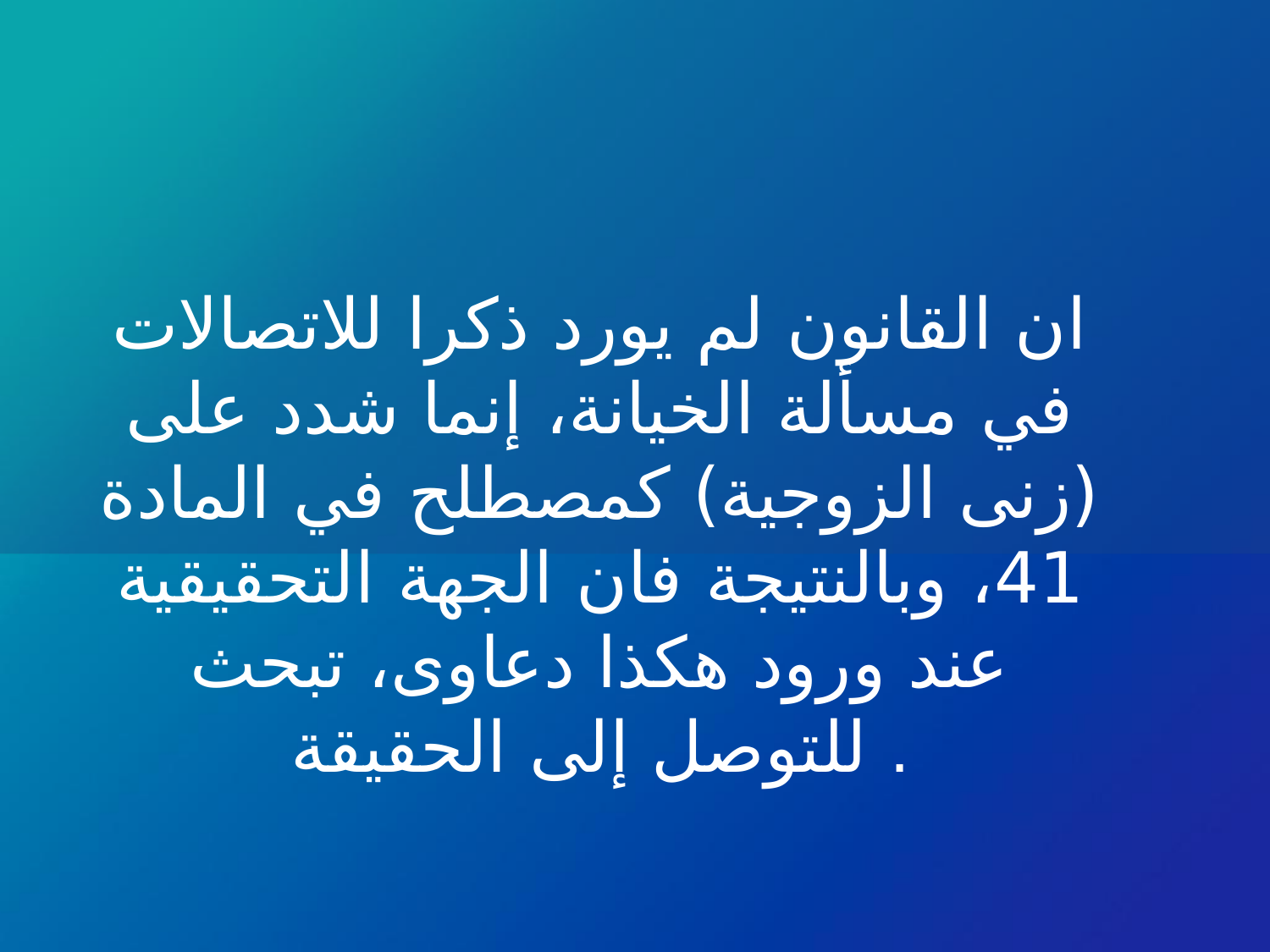

# ان القانون لم يورد ذكرا للاتصالات في مسألة الخيانة، إنما شدد على (زنى الزوجية) كمصطلح في المادة 41، وبالنتيجة فان الجهة التحقيقية عند ورود هكذا دعاوى، تبحث للتوصل إلى الحقيقة .